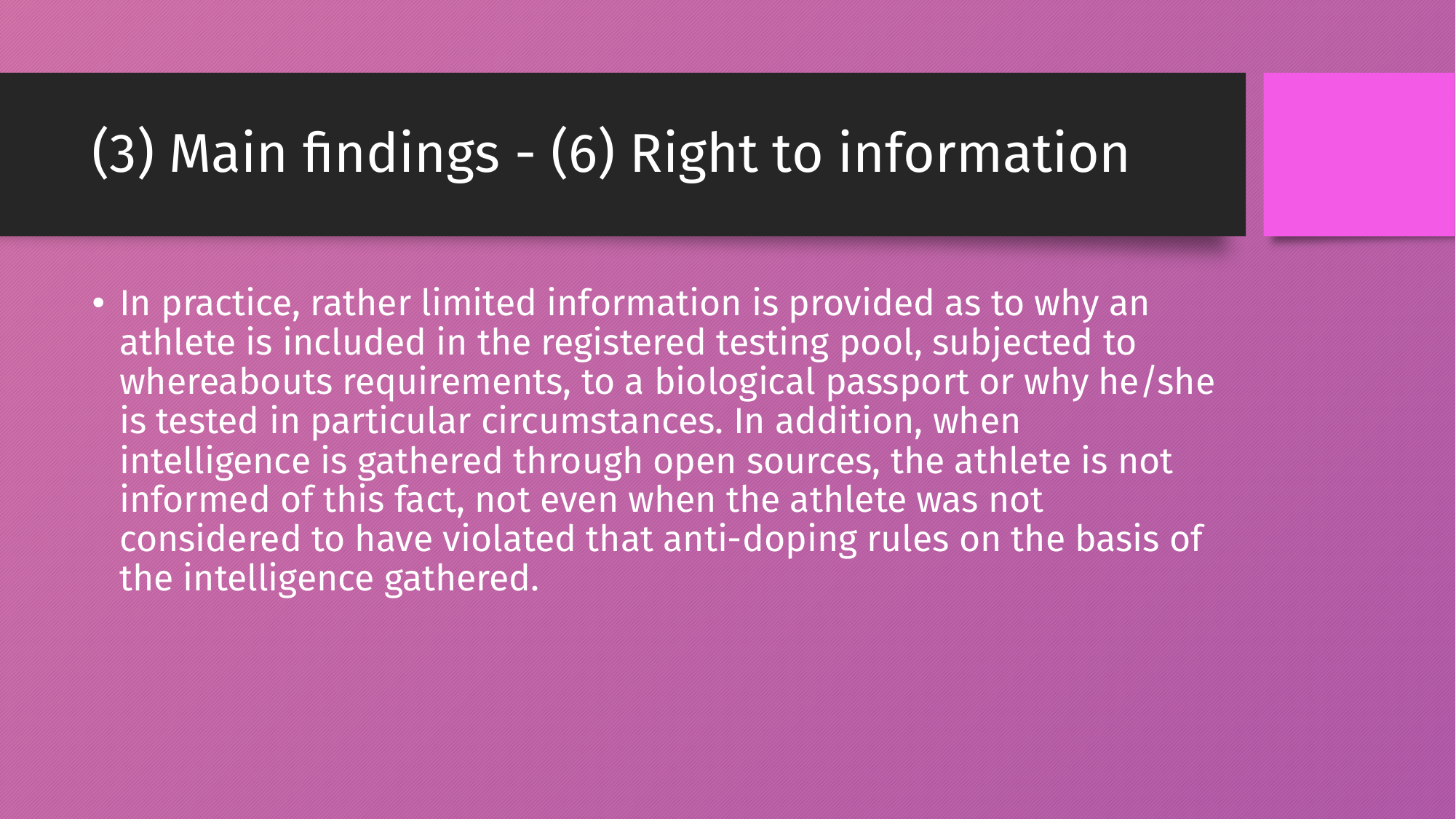

# (3) Main findings - (6) Right to information
In practice, rather limited information is provided as to why an athlete is included in the registered testing pool, subjected to whereabouts requirements, to a biological passport or why he/she is tested in particular circumstances. In addition, when intelligence is gathered through open sources, the athlete is not informed of this fact, not even when the athlete was not considered to have violated that anti-doping rules on the basis of the intelligence gathered.